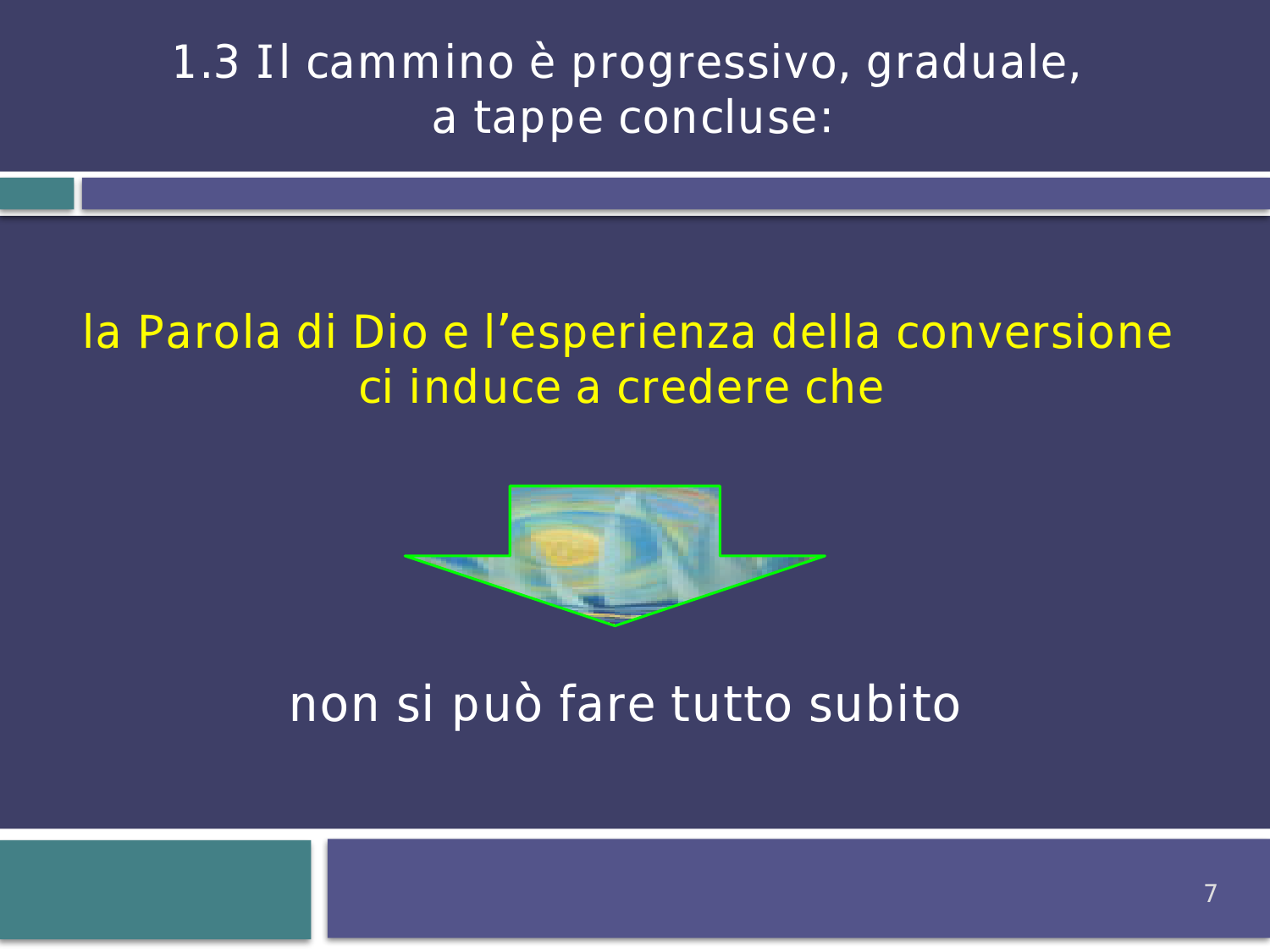

1.3 Il cammino è progressivo, graduale,
a tappe concluse:

la Parola di Dio e l’esperienza della conversione
ci induce a credere che

non si può fare tutto subito
7